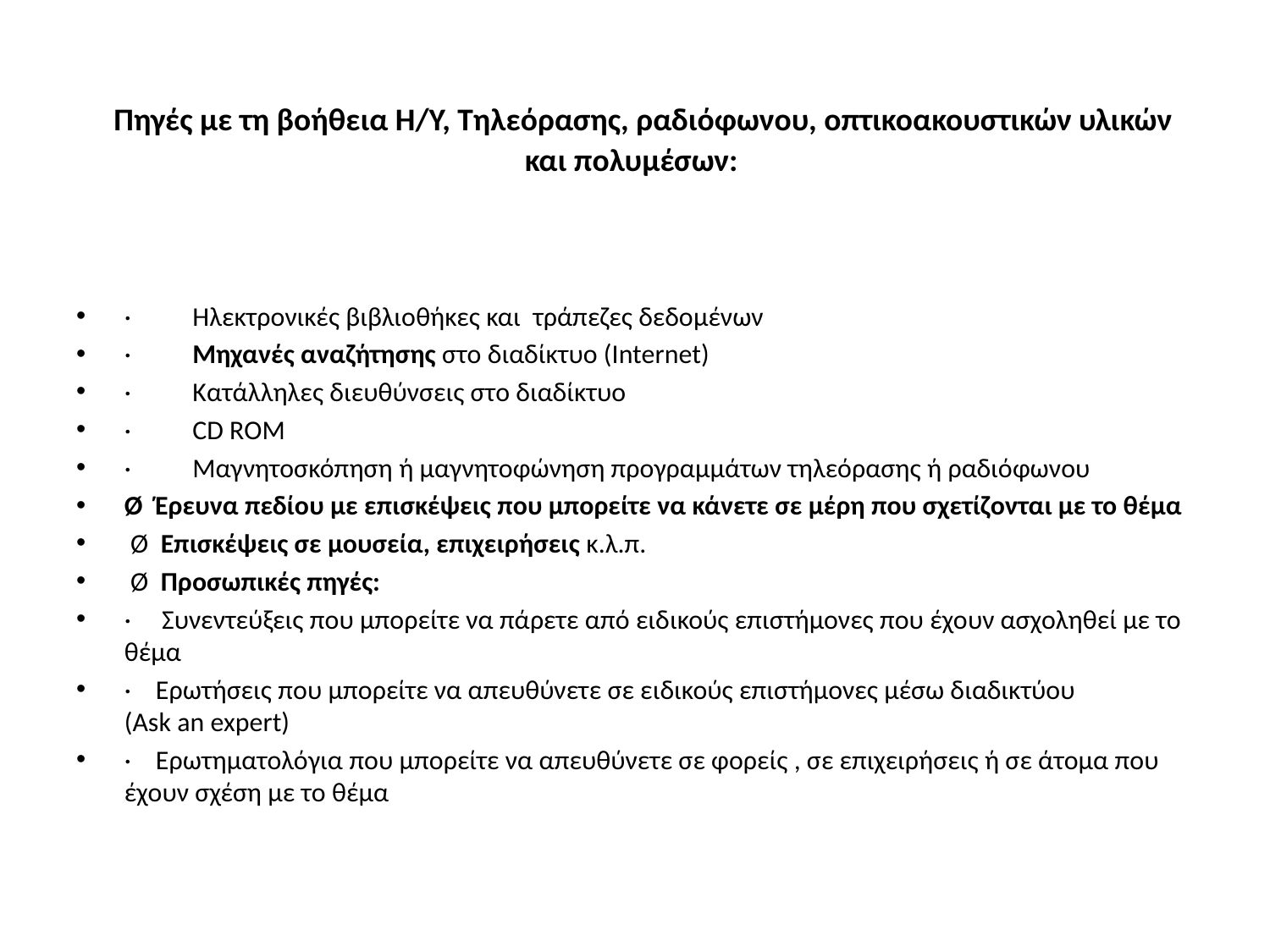

# Πηγές με τη βοήθεια Η/Υ, Τηλεόρασης, ραδιόφωνου, οπτικοακουστικών υλικών και πολυμέσων:

·          Ηλεκτρονικές βιβλιοθήκες και  τράπεζες δεδομένων
·          Μηχανές αναζήτησης στο διαδίκτυο (Internet)
·          Κατάλληλες διευθύνσεις στο διαδίκτυο
·          CD ROM
·          Μαγνητοσκόπηση ή μαγνητοφώνηση προγραμμάτων τηλεόρασης ή ραδιόφωνου
Ø  Έρευνα πεδίου με επισκέψεις που μπορείτε να κάνετε σε μέρη που σχετίζονται με το θέμα
 Ø  Επισκέψεις σε μουσεία, επιχειρήσεις κ.λ.π.
 Ø  Προσωπικές πηγές:
·     Συνεντεύξεις που μπορείτε να πάρετε από ειδικούς επιστήμονες που έχουν ασχοληθεί με το θέμα
·    Ερωτήσεις που μπορείτε να απευθύνετε σε ειδικούς επιστήμονες μέσω διαδικτύου (Ask an expert)
·    Ερωτηματολόγια που μπορείτε να απευθύνετε σε φορείς , σε επιχειρήσεις ή σε άτομα που έχουν σχέση με το θέμα